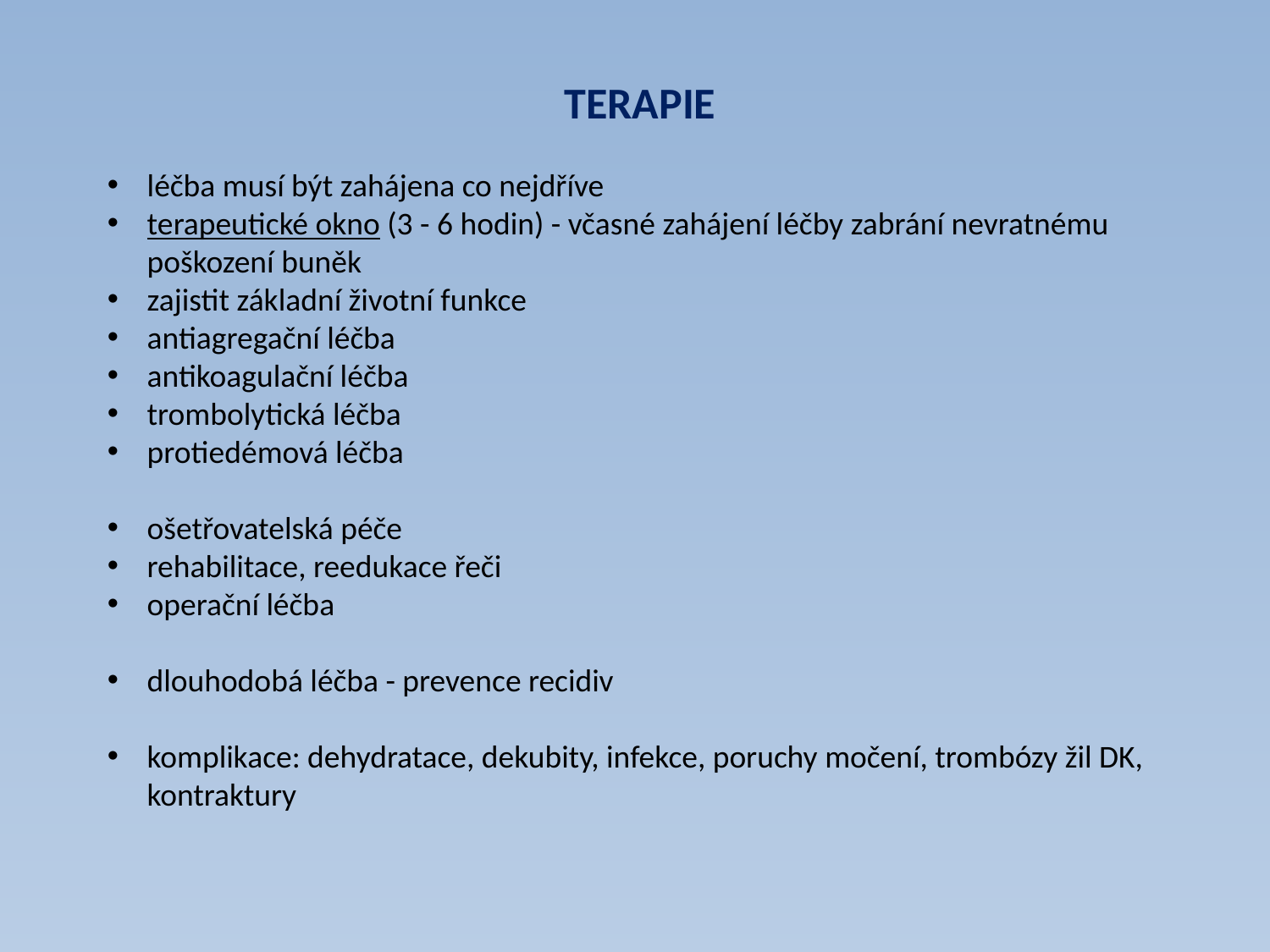

TERAPIE

léčba musí být zahájena co nejdříve
terapeutické okno (3 - 6 hodin) - včasné zahájení léčby zabrání nevratnému poškození buněk
zajistit základní životní funkce
antiagregační léčba
antikoagulační léčba
trombolytická léčba
protiedémová léčba

ošetřovatelská péče
rehabilitace, reedukace řeči
operační léčba

dlouhodobá léčba - prevence recidiv

komplikace: dehydratace, dekubity, infekce, poruchy močení, trombózy žil DK, kontraktury